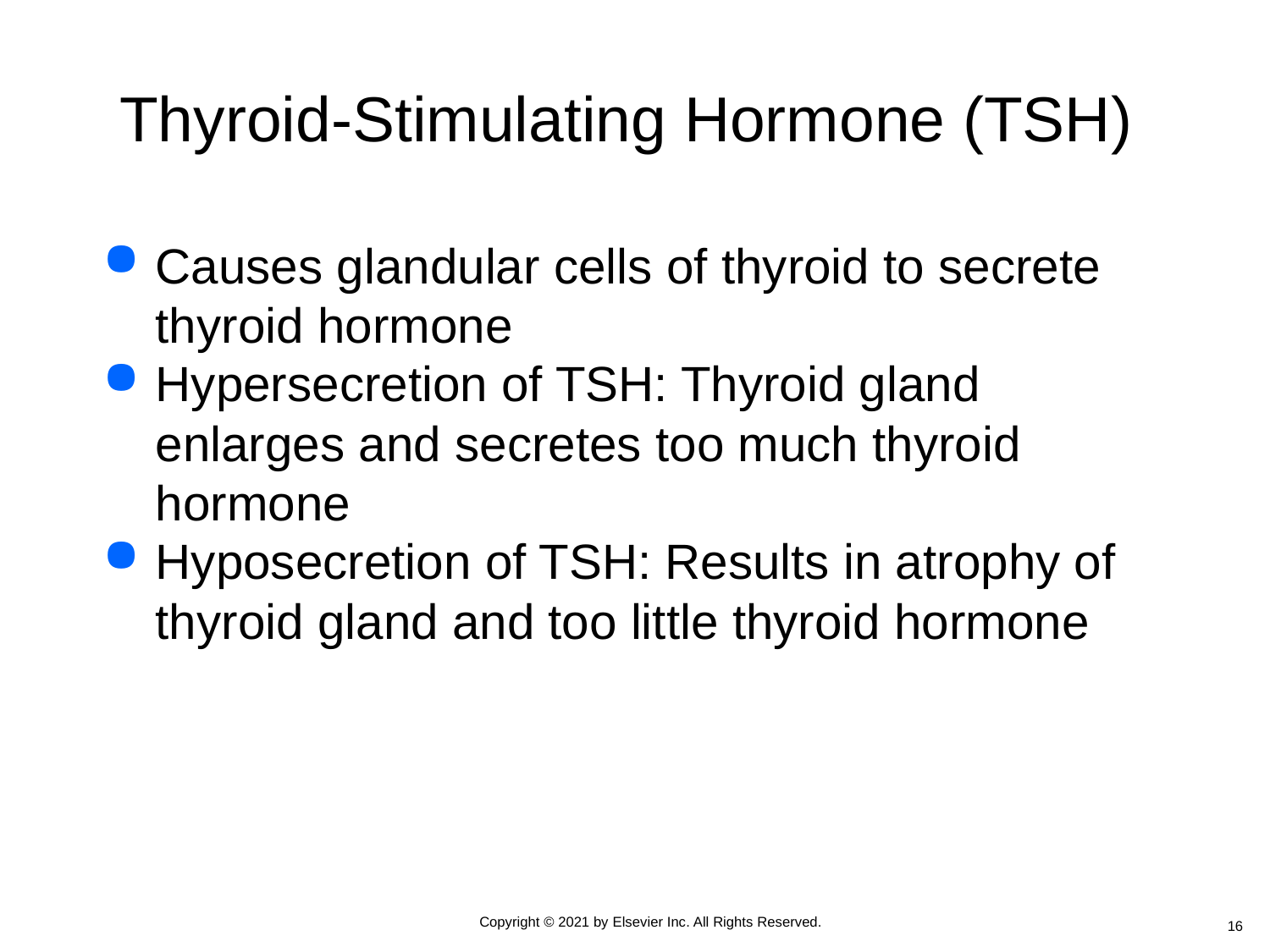

# Thyroid-Stimulating Hormone (TSH)
Causes glandular cells of thyroid to secrete thyroid hormone
Hypersecretion of TSH: Thyroid gland enlarges and secretes too much thyroid hormone
Hyposecretion of TSH: Results in atrophy of thyroid gland and too little thyroid hormone
16